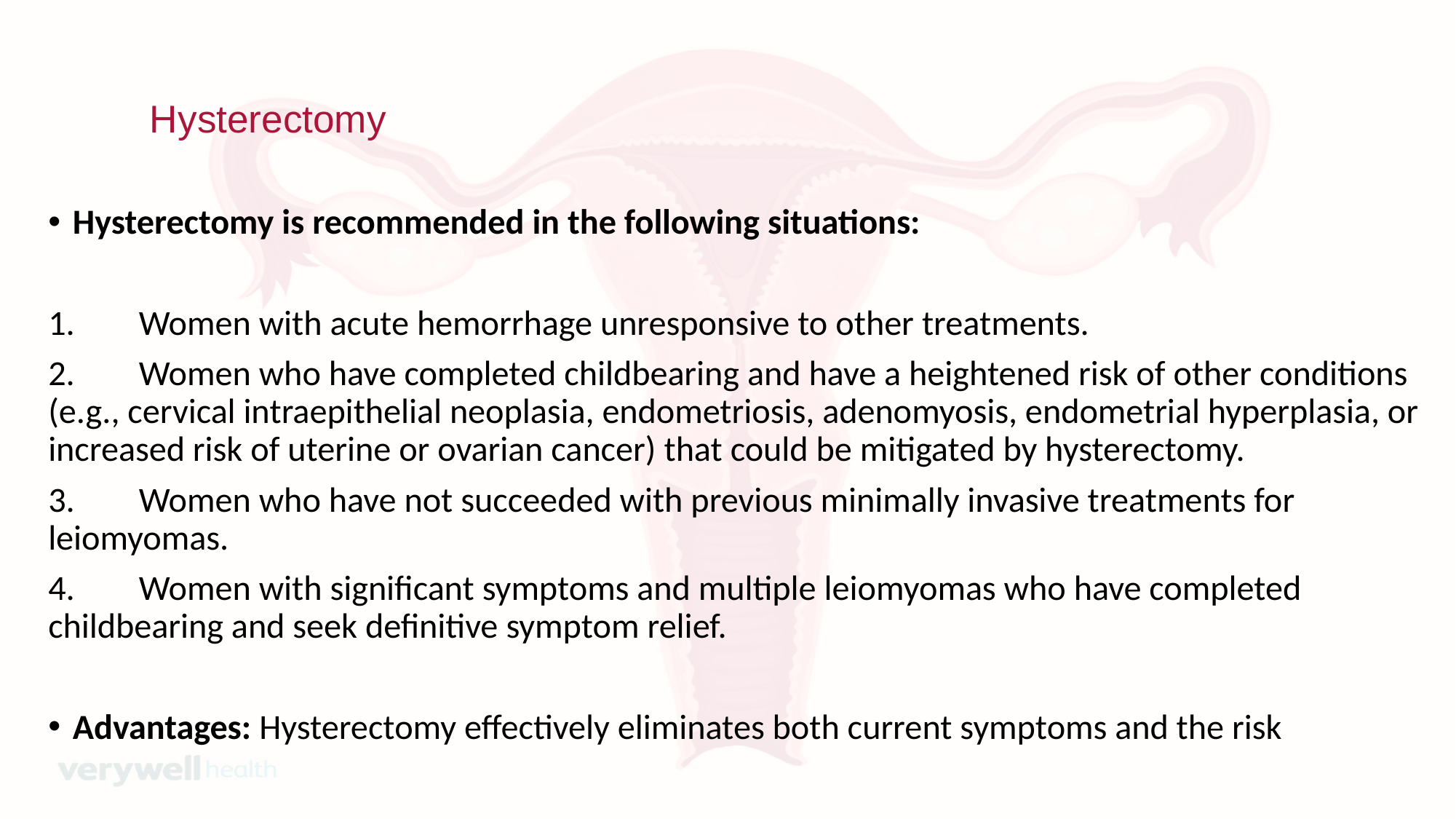

# Hysterectomy

Hysterectomy is recommended in the following situations:

1.	Women with acute hemorrhage unresponsive to other treatments.
2.	Women who have completed childbearing and have a heightened risk of other conditions (e.g., cervical intraepithelial neoplasia, endometriosis, adenomyosis, endometrial hyperplasia, or increased risk of uterine or ovarian cancer) that could be mitigated by hysterectomy.
3.	Women who have not succeeded with previous minimally invasive treatments for leiomyomas.
4.	Women with significant symptoms and multiple leiomyomas who have completed childbearing and seek definitive symptom relief.

Advantages: Hysterectomy effectively eliminates both current symptoms and the risk